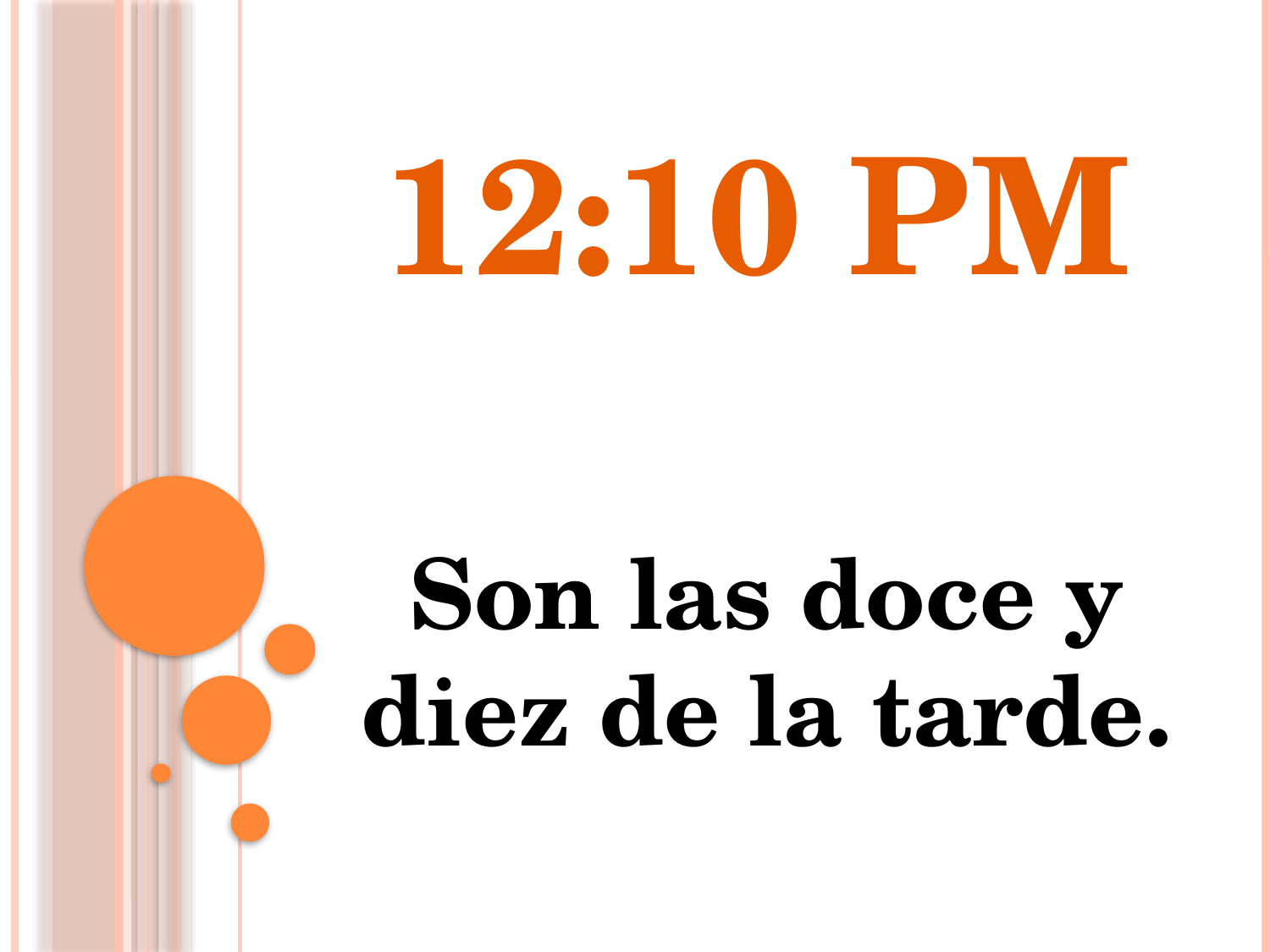

12:10 PM
# Son las doce y diez de la tarde.